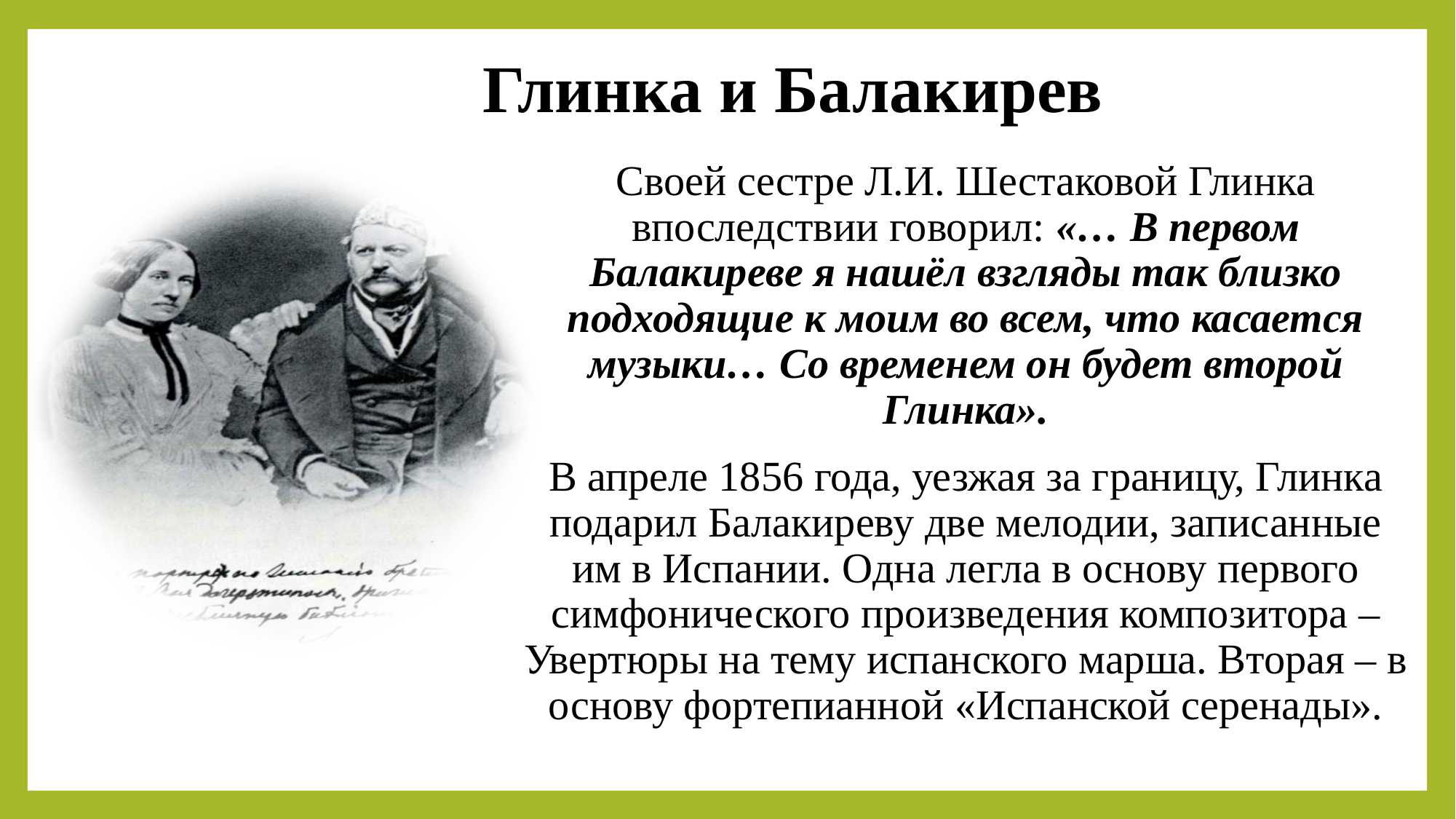

Глинка и Балакирев

Своей сестре Л.И. Шестаковой Глинка впоследствии говорил: «… В первом Балакиреве я нашёл взгляды так близко подходящие к моим во всем, что касается музыки… Со временем он будет второй Глинка».
В апреле 1856 года, уезжая за границу, Глинка подарил Балакиреву две мелодии, записанные им в Испании. Одна легла в основу первого симфонического произведения композитора – Увертюры на тему испанского марша. Вторая – в основу фортепианной «Испанской серенады».